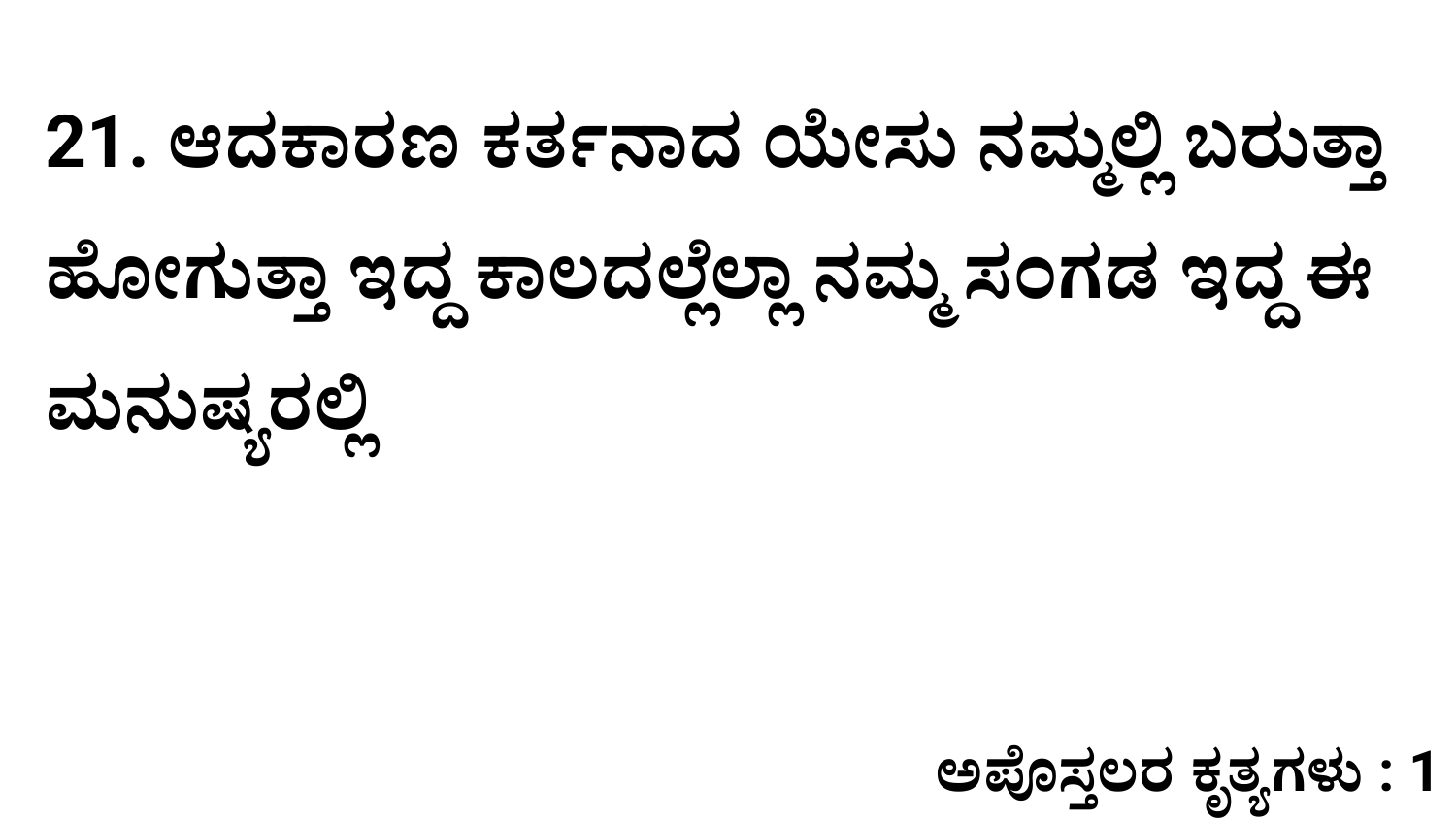

21. ಆದಕಾರಣ ಕರ್ತನಾದ ಯೇಸು ನಮ್ಮಲ್ಲಿ ಬರುತ್ತಾ ಹೋಗುತ್ತಾ ಇದ್ದ ಕಾಲದಲ್ಲೆಲ್ಲಾ ನಮ್ಮ ಸಂಗಡ ಇದ್ದ ಈ ಮನುಷ್ಯರಲ್ಲಿ
ಅಪೊಸ್ತಲರ ಕೃತ್ಯಗಳು : 1